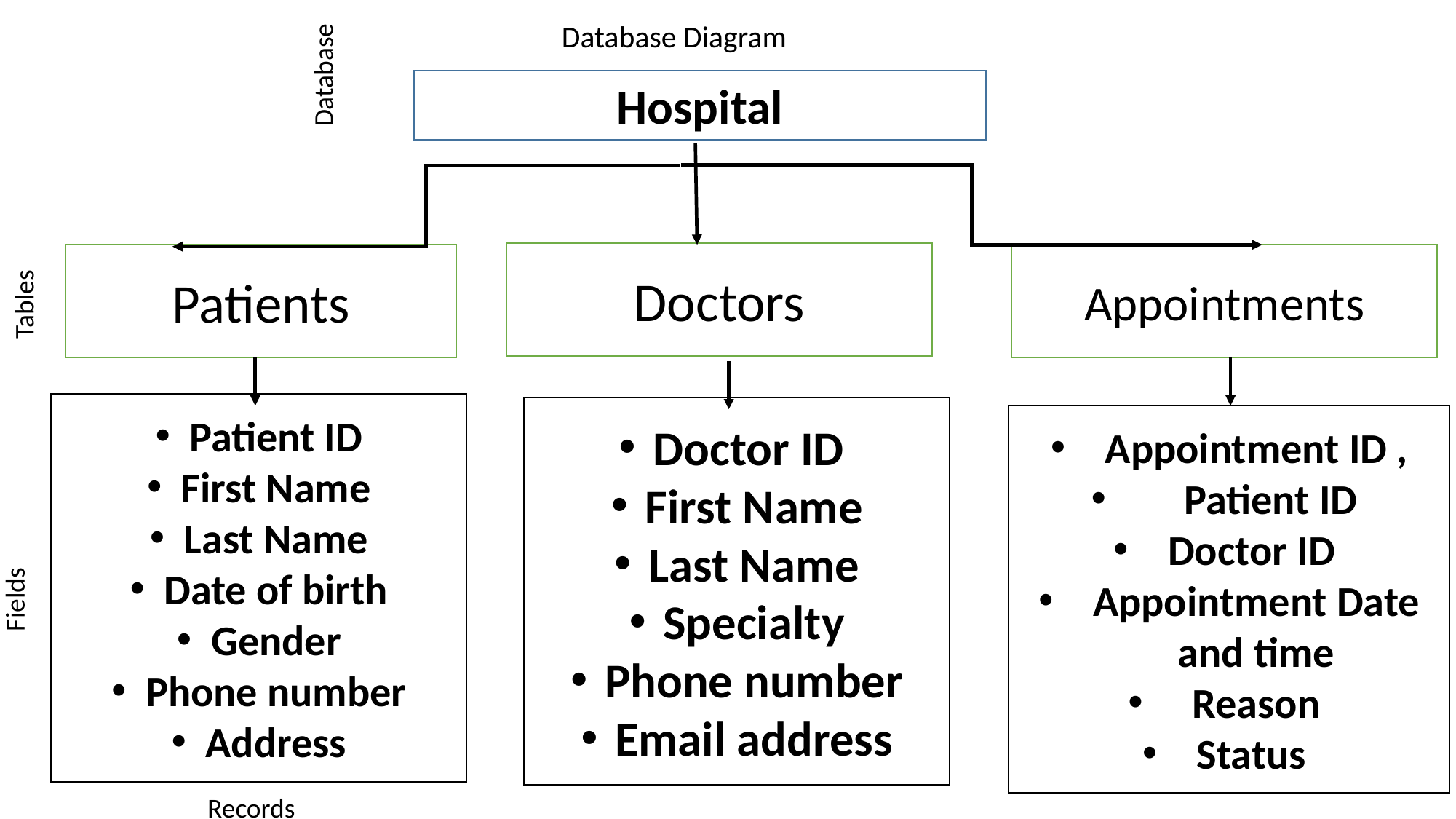

Database Diagram
Database

Hospital

fdfdgdfgdfg
Doctors
Patients
Appointments
Tables
Patient ID
First Name
Last Name
Date of birth
Gender
Phone number
Address
Doctor ID
First Name
Last Name
Specialty
Phone number
Email address
Appointment ID ,
    Patient ID
Doctor ID
Appointment Date and time
 Reason
Status
Fields
Records